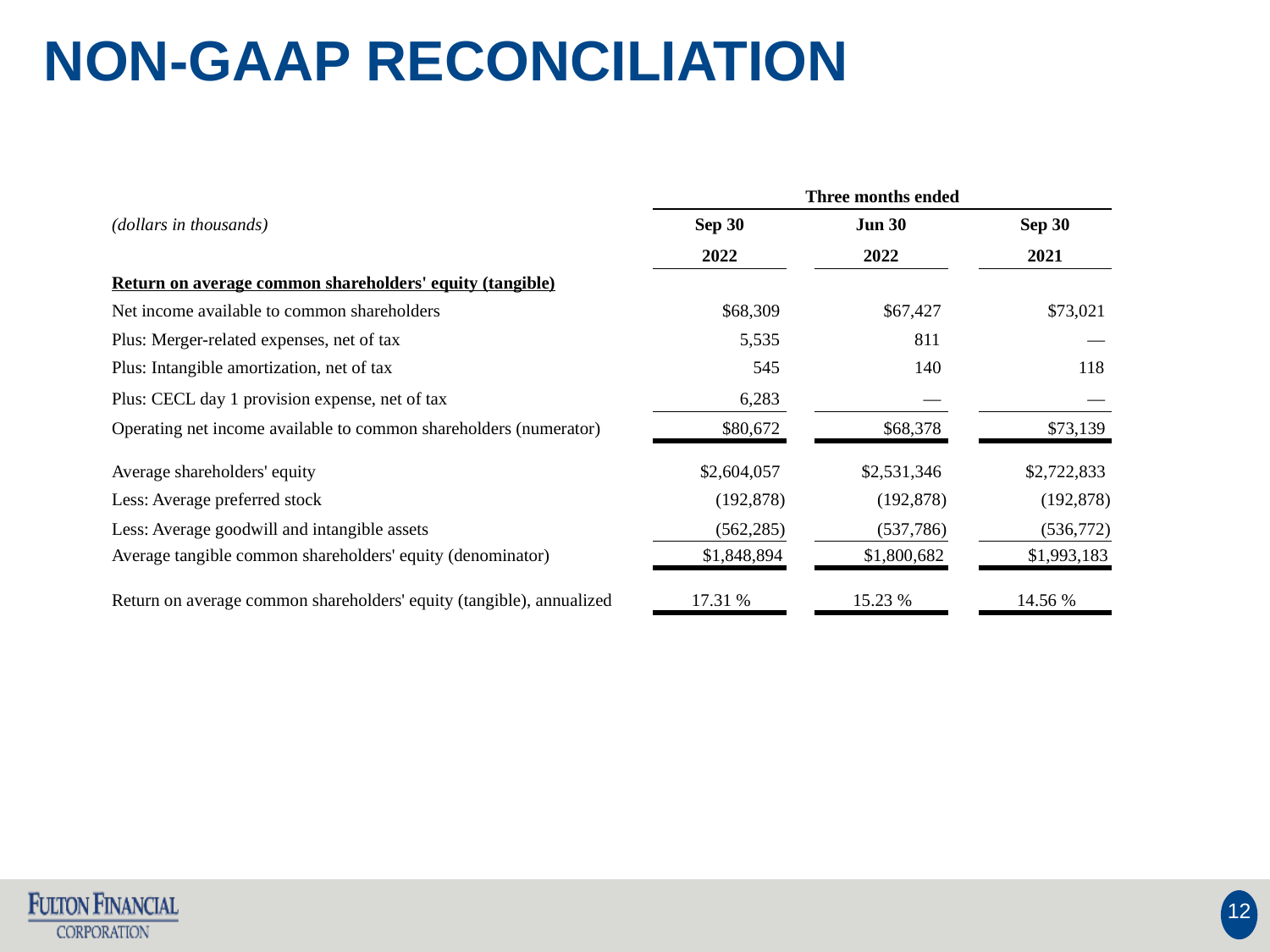

NON-GAAP RECONCILIATION
|  |  | Three months ended |  |  |  |  |
| --- | --- | --- | --- | --- | --- | --- |
| (dollars in thousands) |  | Sep 30 |  | Jun 30 |  | Sep 30 |
|  |  | 2022 |  | 2022 |  | 2021 |
| Return on average common shareholders' equity (tangible) |  |  |  |  |  |  |
| Net income available to common shareholders |  | $68,309 |  | $67,427 |  | $73,021 |
| Plus: Merger-related expenses, net of tax |  | 5,535 |  | 811 |  | — |
| Plus: Intangible amortization, net of tax |  | 545 |  | 140 |  | 118 |
| Plus: CECL day 1 provision expense, net of tax |  | 6,283 |  | — |  | — |
| Operating net income available to common shareholders (numerator) |  | $80,672 |  | $68,378 |  | $73,139 |
|  |  |  |  |  |  |  |
| Average shareholders' equity |  | $2,604,057 |  | $2,531,346 |  | $2,722,833 |
| Less: Average preferred stock |  | (192,878) |  | (192,878) |  | (192,878) |
| Less: Average goodwill and intangible assets |  | (562,285) |  | (537,786) |  | (536,772) |
| Average tangible common shareholders' equity (denominator) |  | $1,848,894 |  | $1,800,682 |  | $1,993,183 |
|  |  |  |  |  |  |  |
| Return on average common shareholders' equity (tangible), annualized |  | 17.31 % |  | 15.23 % |  | 14.56 % |
12